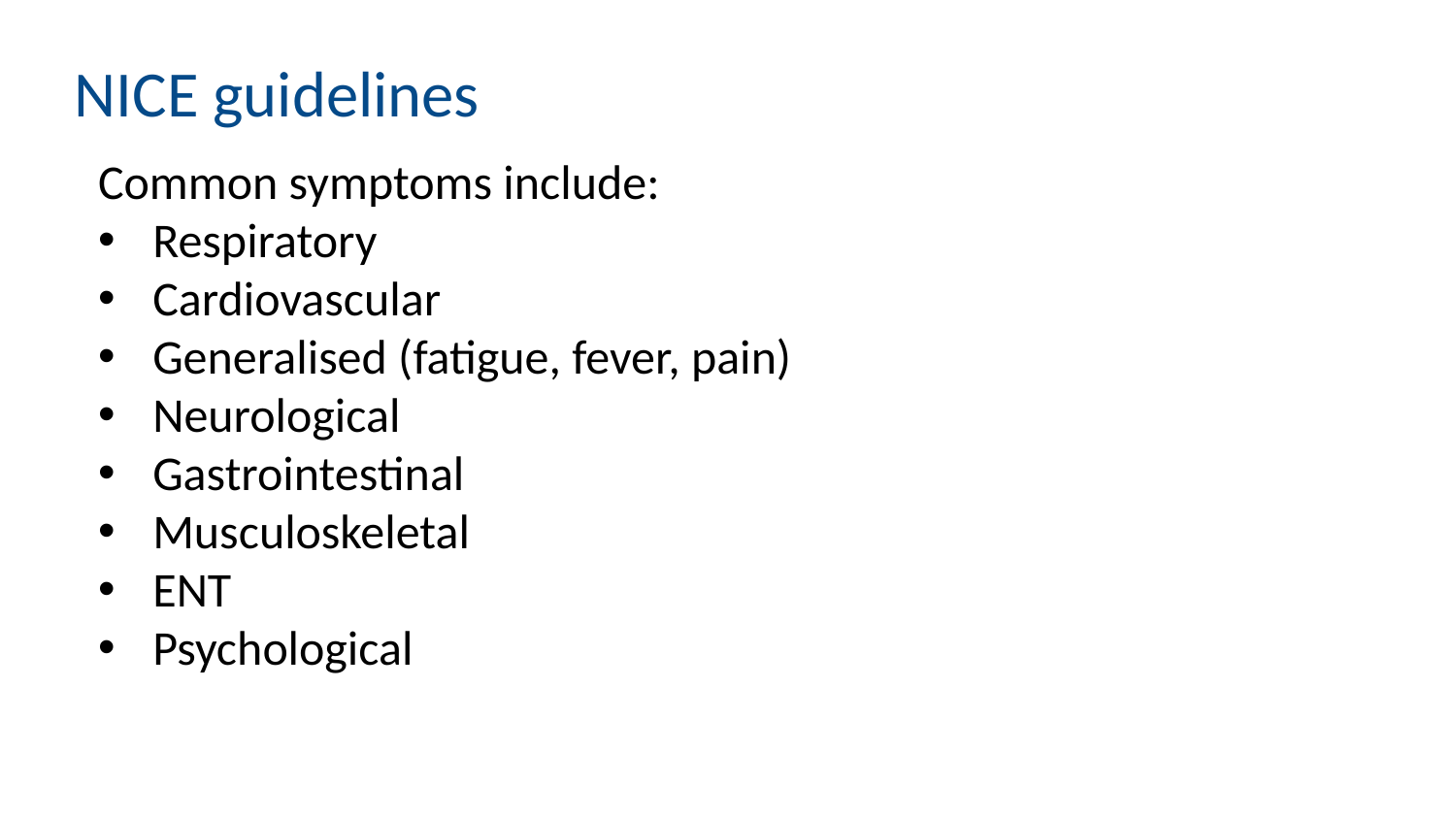

NICE guidelines
Common symptoms include:
Respiratory
Cardiovascular
Generalised (fatigue, fever, pain)
Neurological
Gastrointestinal
Musculoskeletal
ENT
Psychological